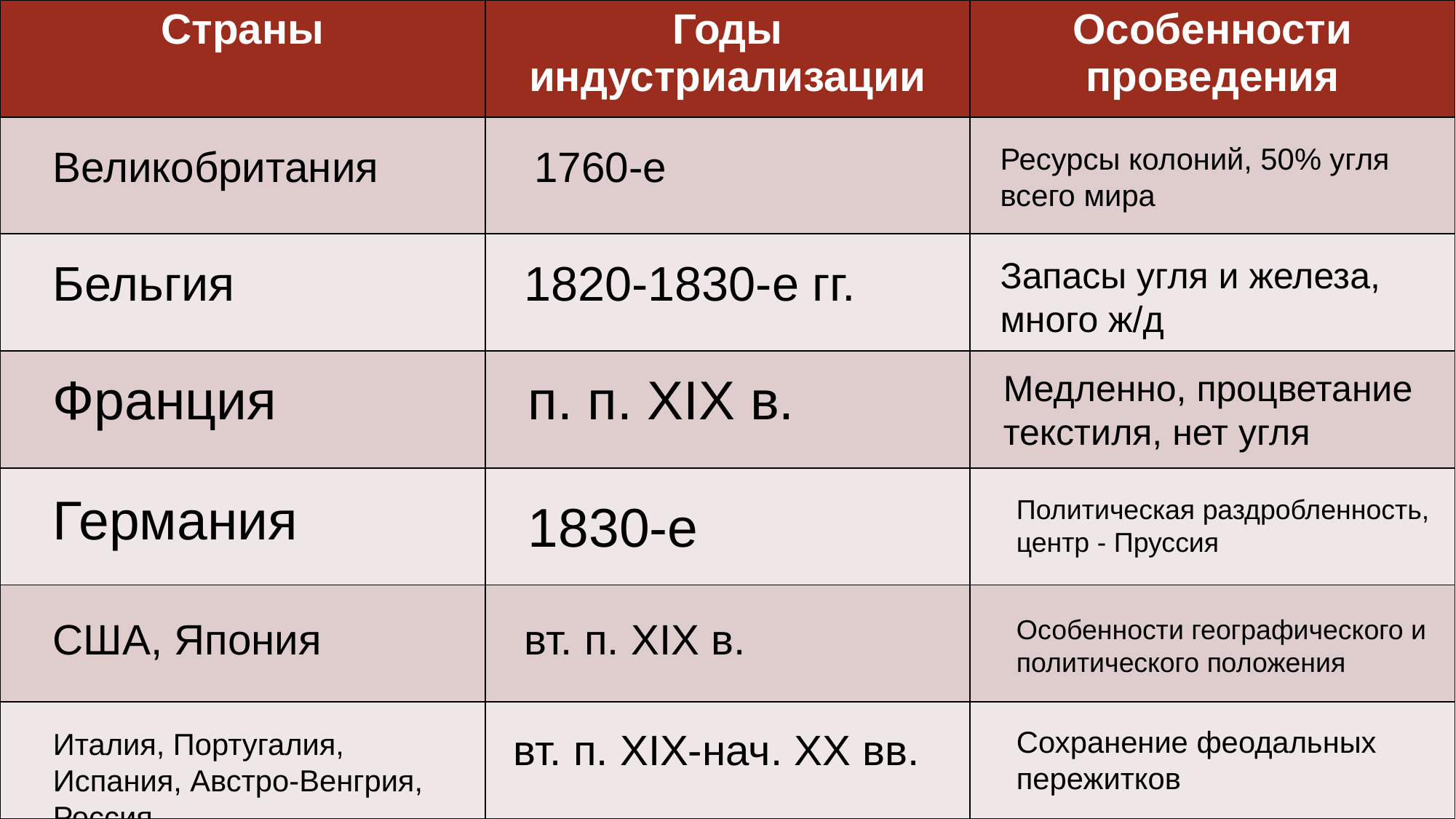

| Страны | Годы индустриализации | Особенности проведения |
| --- | --- | --- |
|  |  |  |
|  |  |  |
|  |  |  |
|  |  |  |
|  |  |  |
|  |  |  |
Великобритания
1760-е
Ресурсы колоний, 50% угля всего мира
Бельгия
1820-1830-е гг.
Запасы угля и железа, много ж/д
Франция
п. п. XIX в.
Медленно, процветание текстиля, нет угля
Германия
Политическая раздробленность, центр - Пруссия
1830-е
США, Япония
вт. п. XIX в.
Особенности географического и политического положения
Сохранение феодальных пережитков
вт. п. XIX-нач. XX вв.
Италия, Португалия, Испания, Австро-Венгрия, Россия